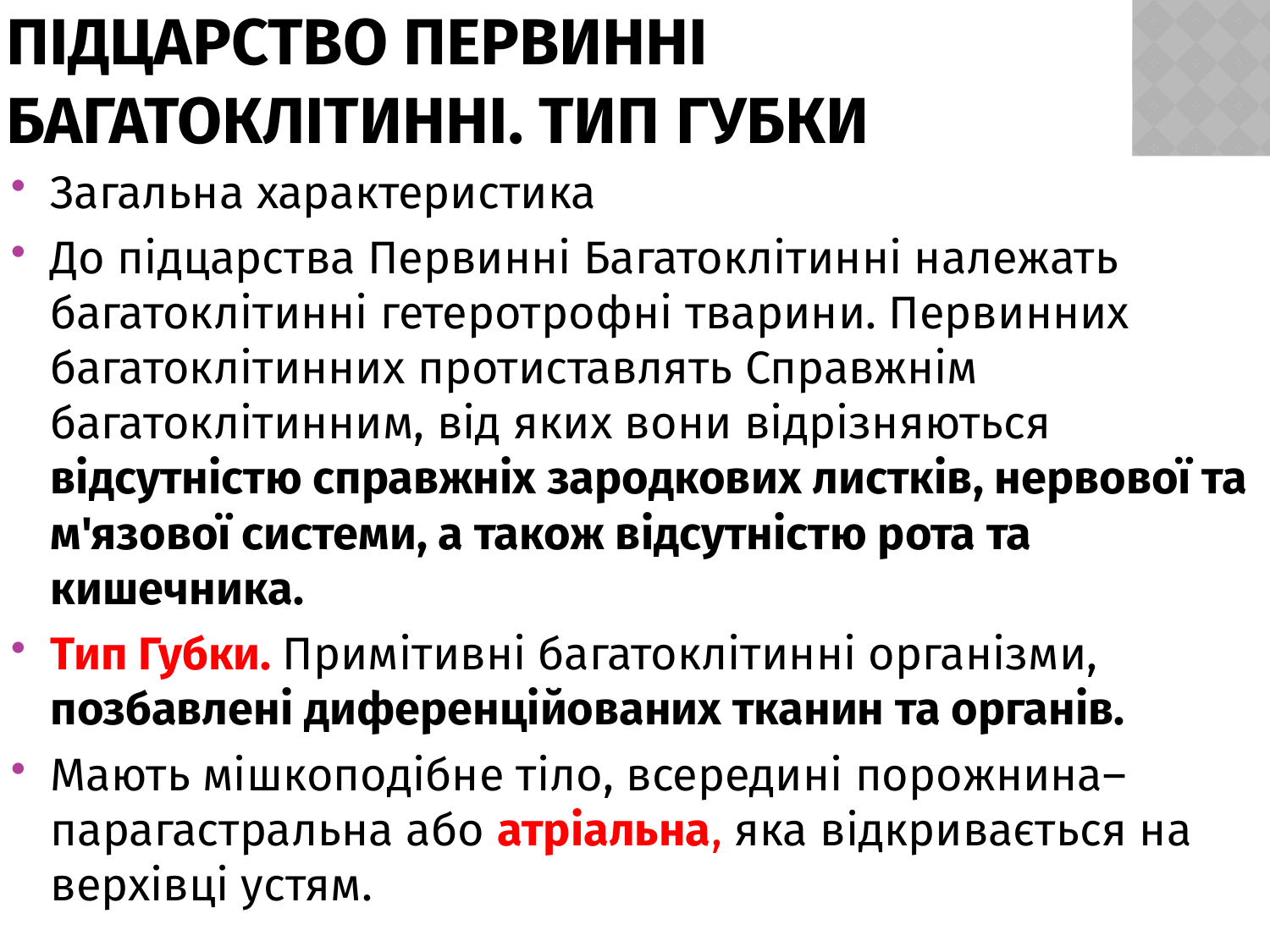

# Підцарство первинні багатоклітинні. Тип Губки
Загальна характеристика
До підцарства Первинні Багатоклітинні належать багатоклітинні гетеротрофні тварини. Первинних багатоклітинних протиставлять Справжнім багатоклітинним, від яких вони відрізняються відсутністю справжніх зародкових листків, нервової та м'язової системи, а також відсутністю рота та кишечника.
Тип Губки. Примітивні багатоклітинні організми, позбавлені диференційованих тканин та органів.
Мають мішкоподібне тіло, всередині порожнина–парагастральна або атріальна, яка відкривається на верхівці устям.